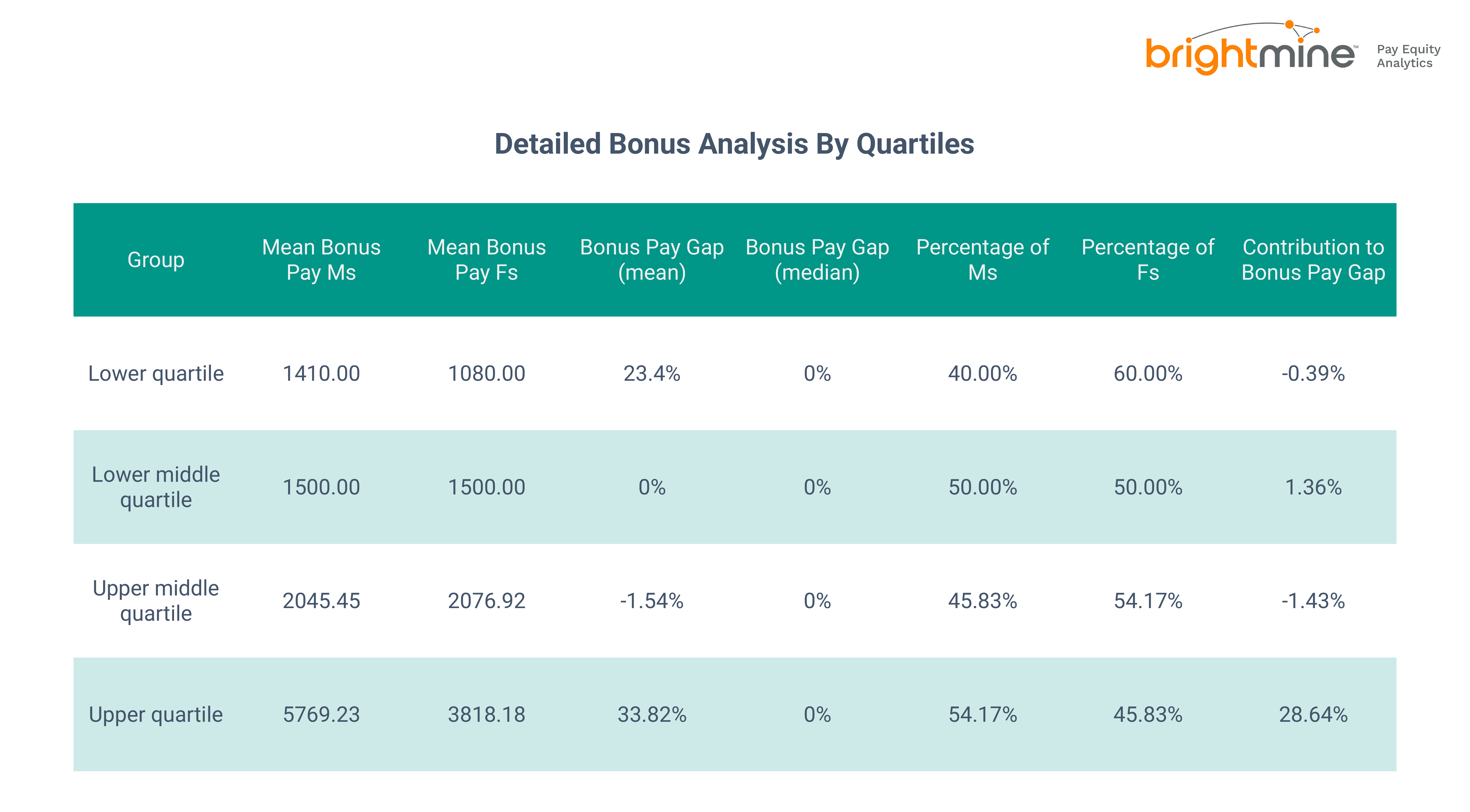

Detailed Bonus Analysis By Quartiles
| Group | Mean Bonus Pay Ms | Mean Bonus Pay Fs | Bonus Pay Gap (mean) | Bonus Pay Gap (median) | Percentage of Ms | Percentage of Fs | Contribution to Bonus Pay Gap |
| --- | --- | --- | --- | --- | --- | --- | --- |
| Lower quartile | 1410.00 | 1080.00 | 23.4% | 0% | 40.00% | 60.00% | -0.39% |
| Lower middle quartile | 1500.00 | 1500.00 | 0% | 0% | 50.00% | 50.00% | 1.36% |
| Upper middle quartile | 2045.45 | 2076.92 | -1.54% | 0% | 45.83% | 54.17% | -1.43% |
| Upper quartile | 5769.23 | 3818.18 | 33.82% | 0% | 54.17% | 45.83% | 28.64% |